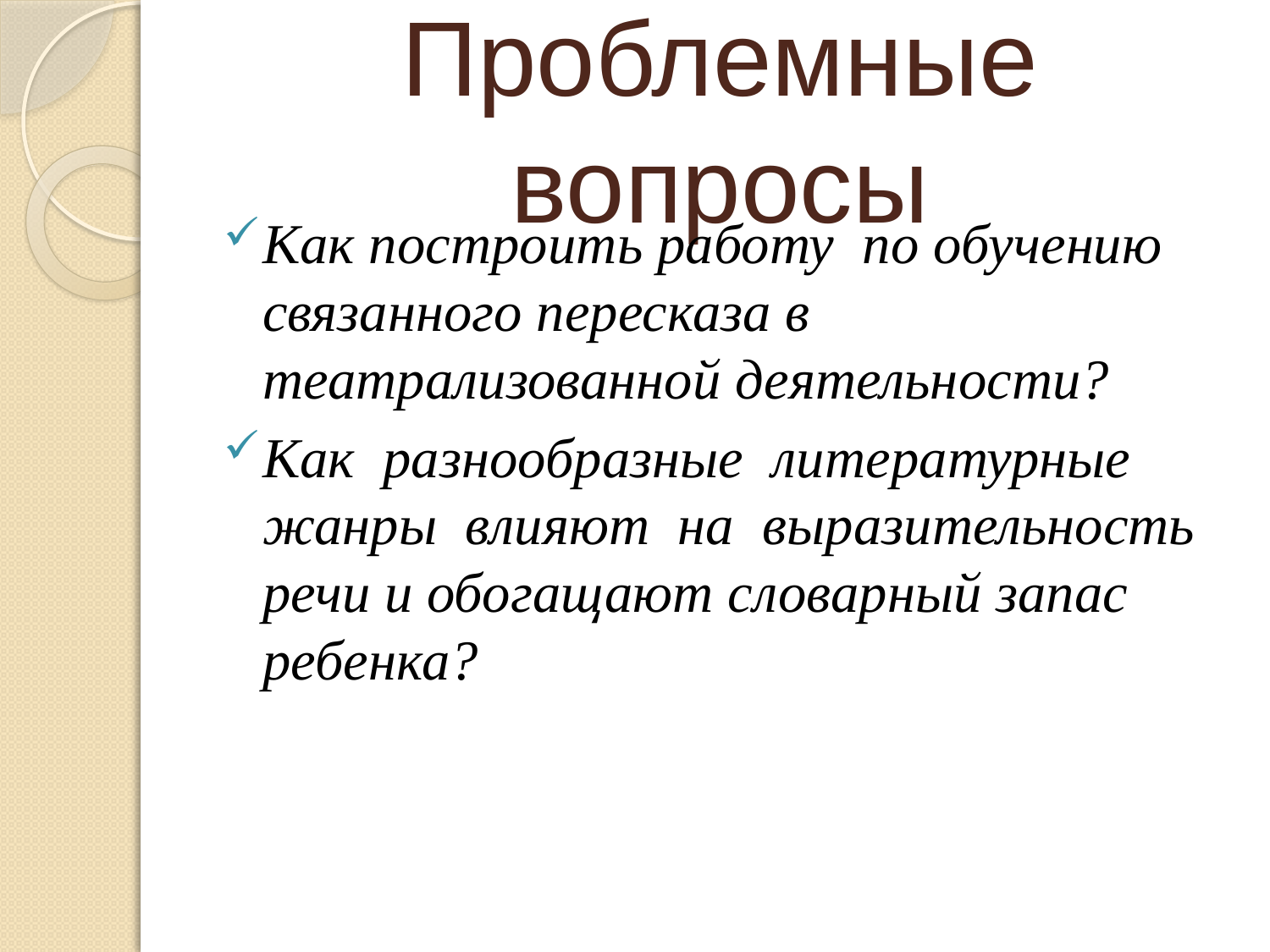

# Проблемные вопросы
Как построить работу  по обучению связанного пересказа в театрализованной деятельности?
Как  разнообразные  литературные жанры  влияют  на  выразительность речи и обогащают словарный запас ребенка?